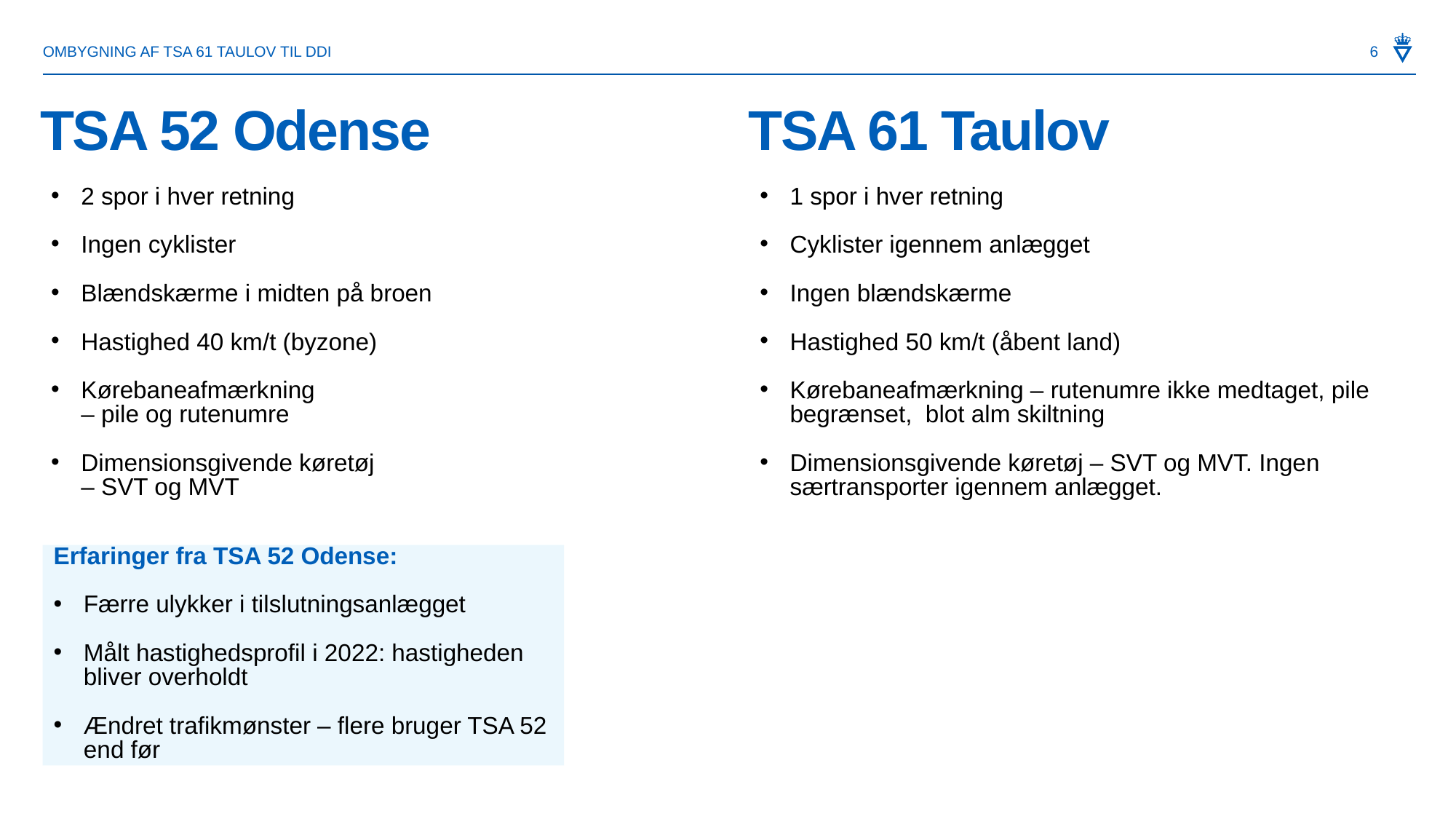

6
Ombygning af TSA 61 Taulov til DDI
# TSA 52 Odense
TSA 61 Taulov
2 spor i hver retning
Ingen cyklister
Blændskærme i midten på broen
Hastighed 40 km/t (byzone)
Kørebaneafmærkning
– pile og rutenumre
Dimensionsgivende køretøj
– SVT og MVT
1 spor i hver retning
Cyklister igennem anlægget
Ingen blændskærme
Hastighed 50 km/t (åbent land)
Kørebaneafmærkning – rutenumre ikke medtaget, pile begrænset,  blot alm skiltning
Dimensionsgivende køretøj – SVT og MVT. Ingen særtransporter igennem anlægget.
Erfaringer fra TSA 52 Odense:

Færre ulykker i tilslutningsanlægget
Målt hastighedsprofil i 2022: hastigheden bliver overholdt
Ændret trafikmønster – flere bruger TSA 52 end før